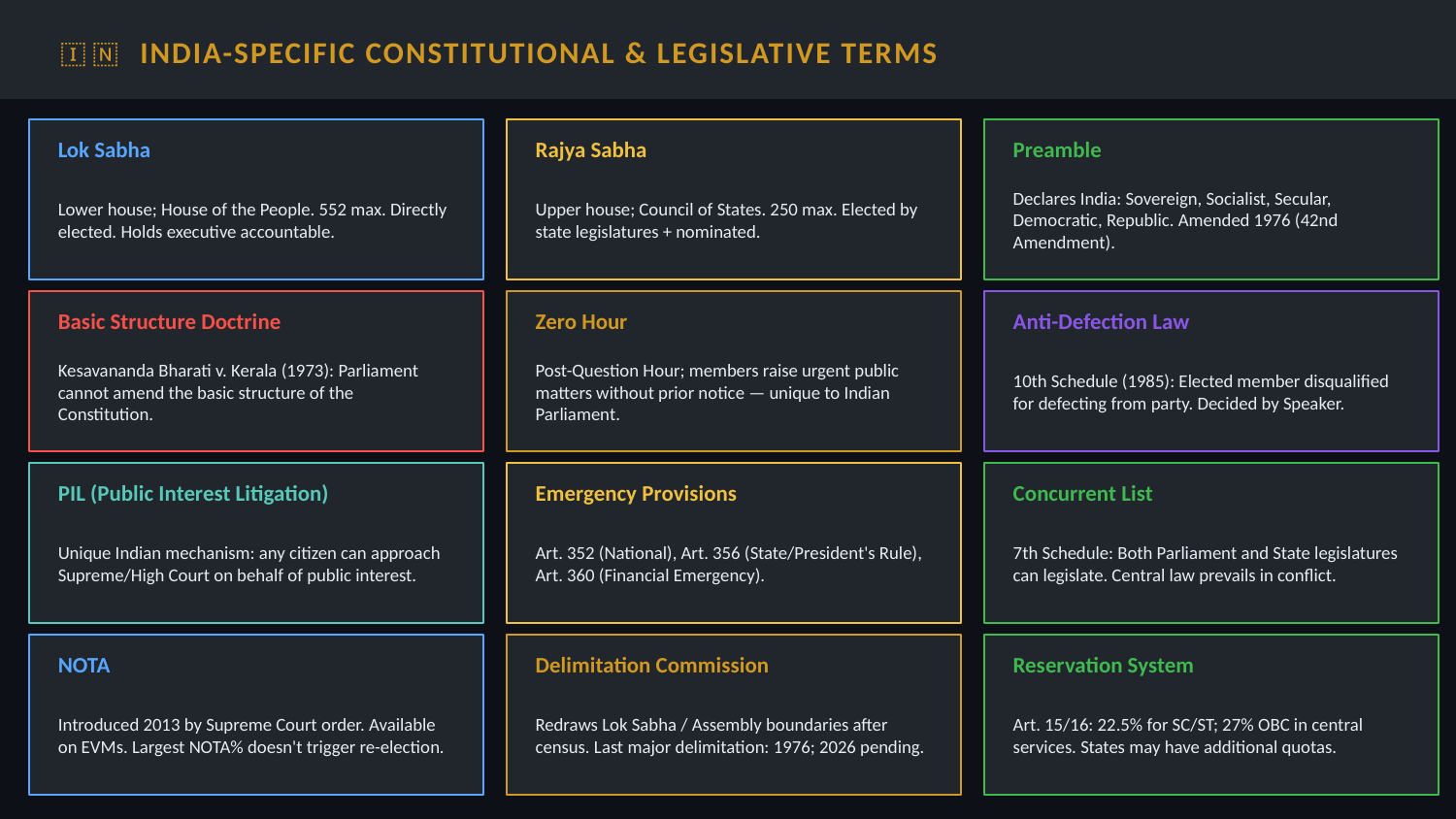

🇮🇳  INDIA-SPECIFIC CONSTITUTIONAL & LEGISLATIVE TERMS

Lok Sabha
Rajya Sabha
Preamble
Lower house; House of the People. 552 max. Directly elected. Holds executive accountable.
Upper house; Council of States. 250 max. Elected by state legislatures + nominated.
Declares India: Sovereign, Socialist, Secular, Democratic, Republic. Amended 1976 (42nd Amendment).

Basic Structure Doctrine
Zero Hour
Anti-Defection Law
Kesavananda Bharati v. Kerala (1973): Parliament cannot amend the basic structure of the Constitution.
Post-Question Hour; members raise urgent public matters without prior notice — unique to Indian Parliament.
10th Schedule (1985): Elected member disqualified for defecting from party. Decided by Speaker.

PIL (Public Interest Litigation)
Emergency Provisions
Concurrent List
Unique Indian mechanism: any citizen can approach Supreme/High Court on behalf of public interest.
Art. 352 (National), Art. 356 (State/President's Rule), Art. 360 (Financial Emergency).
7th Schedule: Both Parliament and State legislatures can legislate. Central law prevails in conflict.

NOTA
Delimitation Commission
Reservation System
Introduced 2013 by Supreme Court order. Available on EVMs. Largest NOTA% doesn't trigger re-election.
Redraws Lok Sabha / Assembly boundaries after census. Last major delimitation: 1976; 2026 pending.
Art. 15/16: 22.5% for SC/ST; 27% OBC in central services. States may have additional quotas.